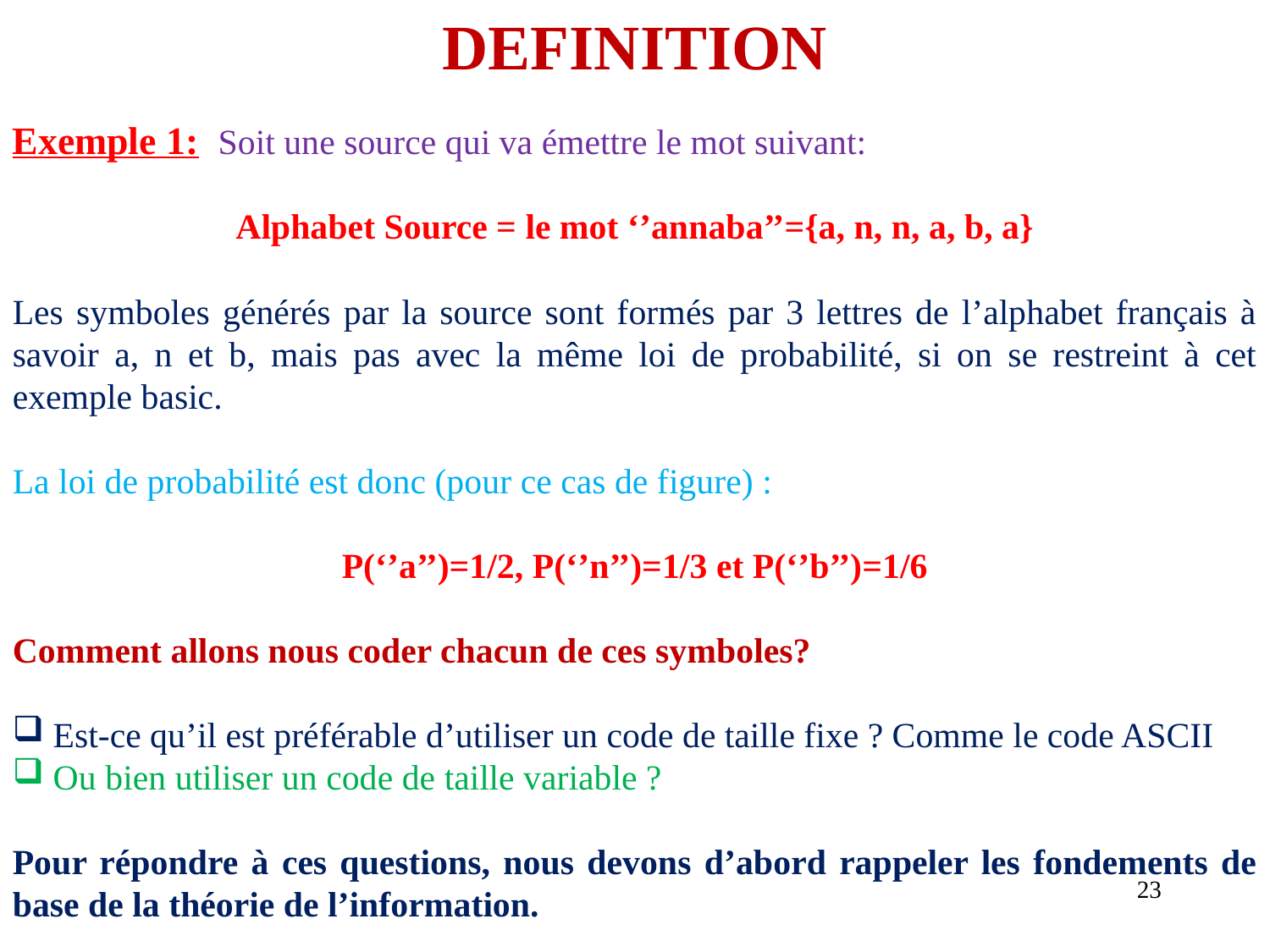

DEFINITION
Exemple 1:  Soit une source qui va émettre le mot suivant:

Alphabet Source = le mot ‘’annaba’’={a, n, n, a, b, a}

Les symboles générés par la source sont formés par 3 lettres de l’alphabet français à savoir a, n et b, mais pas avec la même loi de probabilité, si on se restreint à cet exemple basic.

La loi de probabilité est donc (pour ce cas de figure) :

P(‘’a’’)=1/2, P(‘’n’’)=1/3 et P(‘’b’’)=1/6

Comment allons nous coder chacun de ces symboles?

 Est-ce qu’il est préférable d’utiliser un code de taille fixe ? Comme le code ASCII
 Ou bien utiliser un code de taille variable ?

Pour répondre à ces questions, nous devons d’abord rappeler les fondements de base de la théorie de l’information.
23